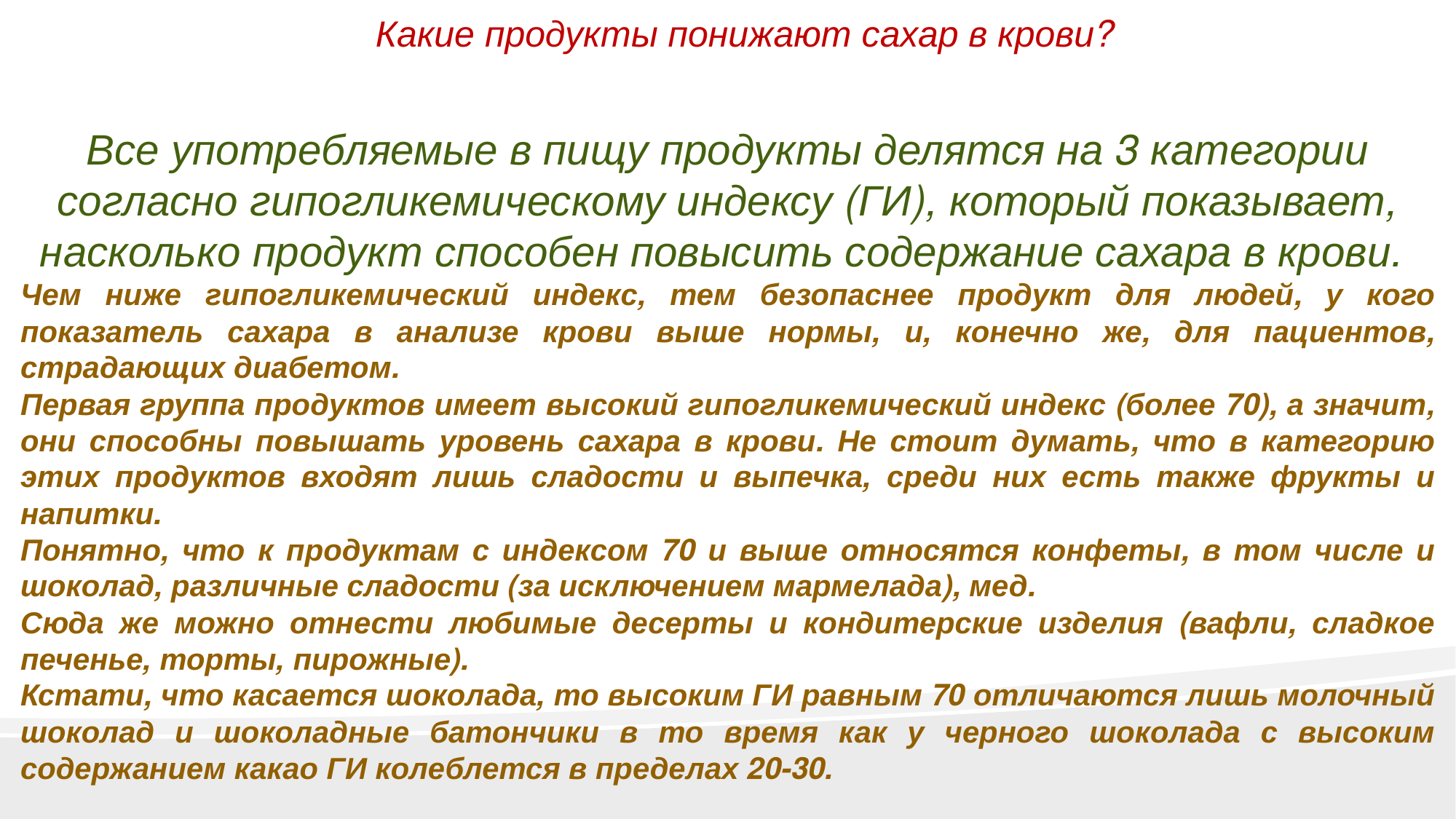

Какие продукты понижают сахар в крови?
Все употребляемые в пищу продукты делятся на 3 категории согласно гипогликемическому индексу (ГИ), который показывает, насколько продукт способен повысить содержание сахара в крови.
Чем ниже гипогликемический индекс, тем безопаснее продукт для людей, у кого показатель сахара в анализе крови выше нормы, и, конечно же, для пациентов, страдающих диабетом.
Первая группа продуктов имеет высокий гипогликемический индекс (более 70), а значит, они способны повышать уровень сахара в крови. Не стоит думать, что в категорию этих продуктов входят лишь сладости и выпечка, среди них есть также фрукты и напитки.
Понятно, что к продуктам с индексом 70 и выше относятся конфеты, в том числе и шоколад, различные сладости (за исключением мармелада), мед.
Сюда же можно отнести любимые десерты и кондитерские изделия (вафли, сладкое печенье, торты, пирожные).
Кстати, что касается шоколада, то высоким ГИ равным 70 отличаются лишь молочный шоколад и шоколадные батончики в то время как у черного шоколада с высоким содержанием какао ГИ колеблется в пределах 20-30.